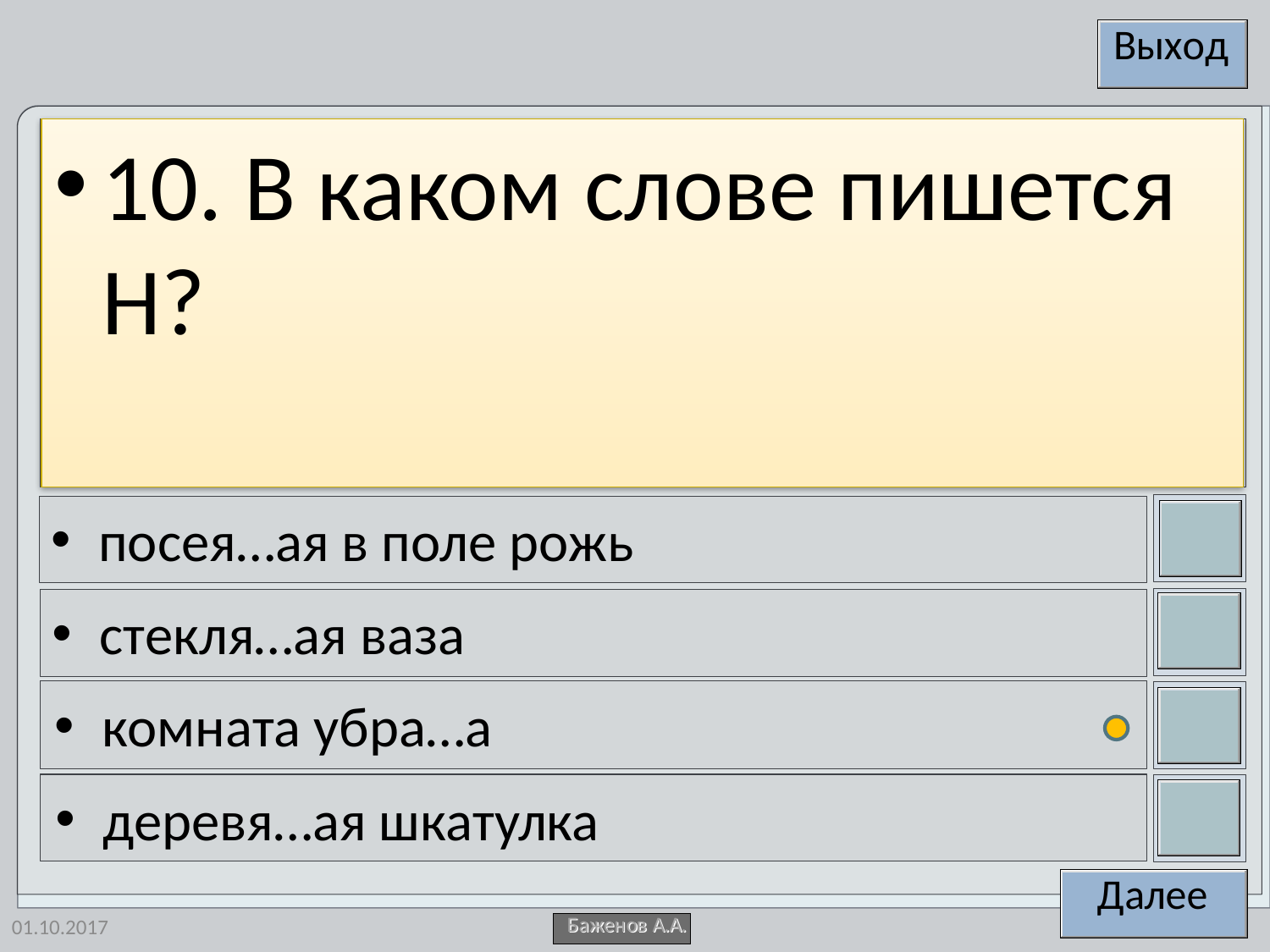

10. В каком слове пишется Н?

посея…ая в поле рожь
стекля…ая ваза
комната убра…а
деревя…ая шкатулка
01.10.2017